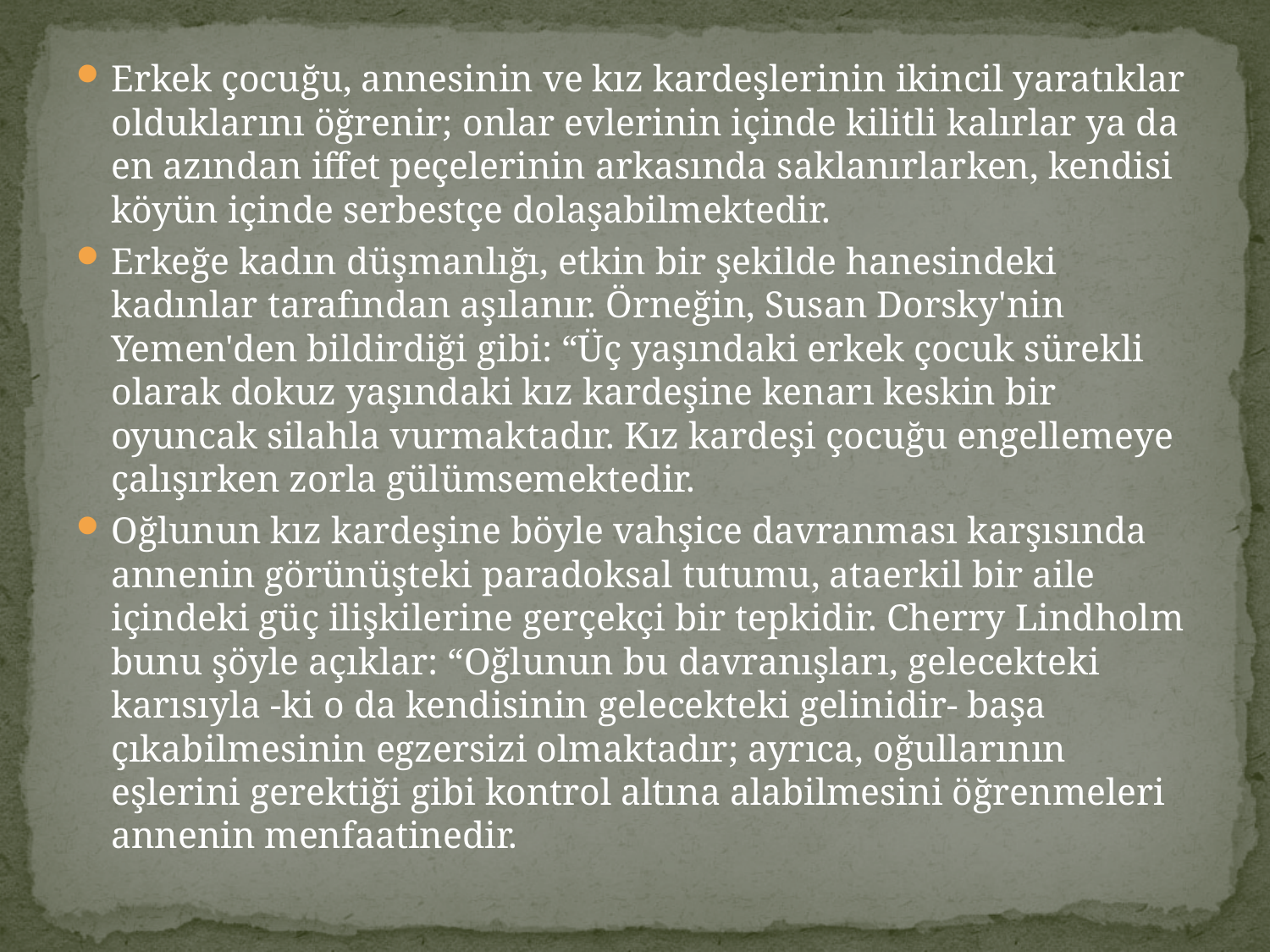

Erkek çocuğu, annesinin ve kız kardeşlerinin ikincil yaratıklar olduklarını öğrenir; onlar evlerinin içinde kilitli kalırlar ya da en azından iffet peçelerinin arkasında saklanırlarken, kendisi köyün içinde serbestçe dolaşabilmektedir.
Erkeğe kadın düşmanlığı, etkin bir şekilde hanesindeki kadınlar tarafından aşılanır. Örneğin, Susan Dorsky'nin Yemen'den bildirdiği gibi: “Üç yaşındaki erkek çocuk sürekli olarak dokuz yaşındaki kız kardeşine kenarı keskin bir oyuncak silahla vurmaktadır. Kız kardeşi çocuğu engellemeye çalışırken zorla gülümsemektedir.
Oğlunun kız kardeşine böyle vahşice davranması karşısında annenin görünüşteki paradoksal tutumu, ataerkil bir aile içindeki güç ilişkilerine gerçekçi bir tepkidir. Cherry Lindholm bunu şöyle açıklar: “Oğlunun bu davranışları, gelecekteki karısıyla -ki o da kendisinin gelecekteki gelinidir- başa çıkabilmesinin egzersizi olmaktadır; ayrıca, oğullarının eşlerini gerektiği gibi kontrol altına alabilmesini öğrenmeleri annenin menfaatinedir.